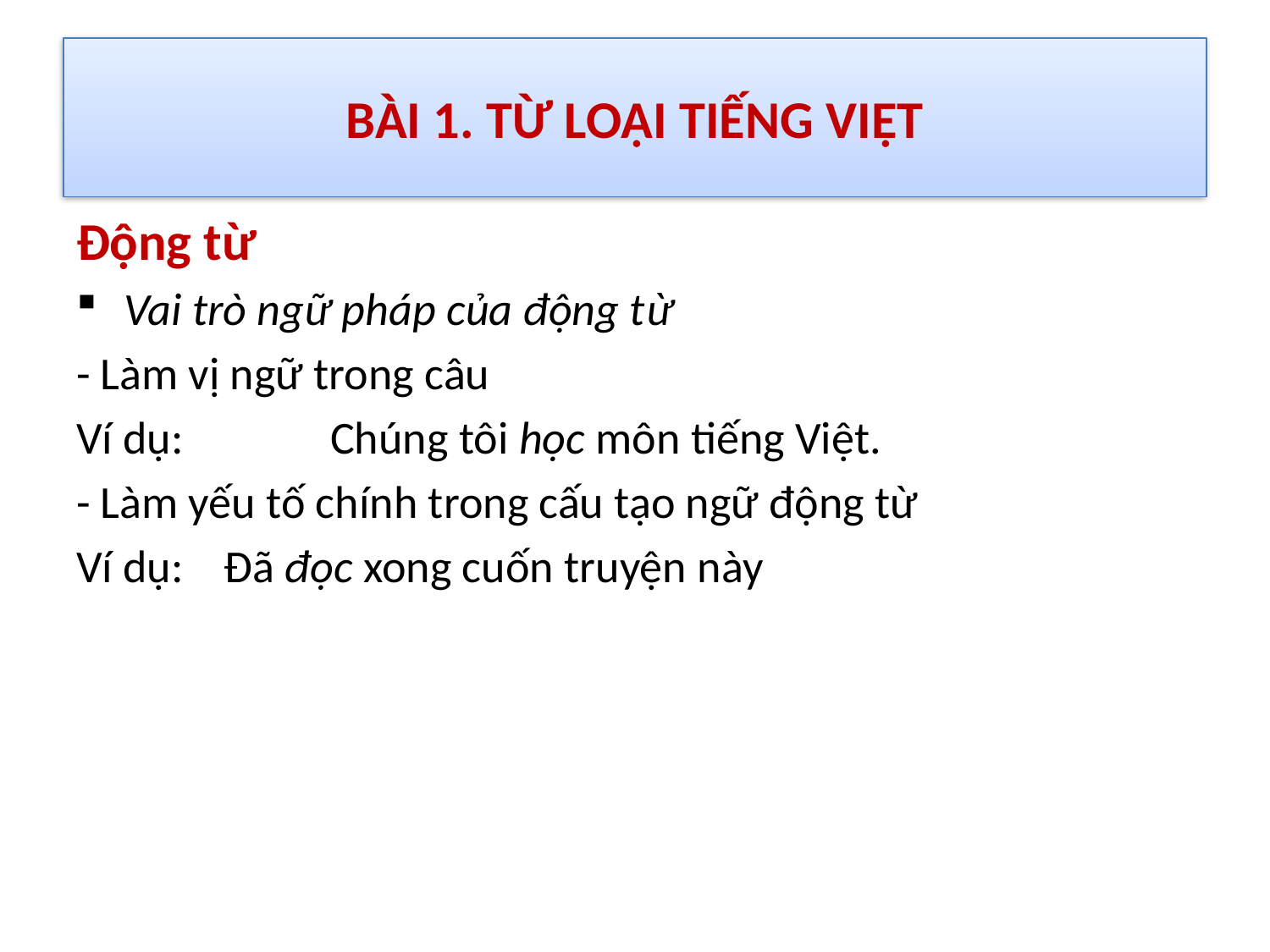

# BÀI 1. TỪ LOẠI TIẾNG VIỆT
Động từ
Vai trò ngữ pháp của động từ
- Làm vị ngữ trong câu
Ví dụ:    	Chúng tôi học môn tiếng Việt.
- Làm yếu tố chính trong cấu tạo ngữ động từ
Ví dụ:	  Đã đọc xong cuốn truyện này